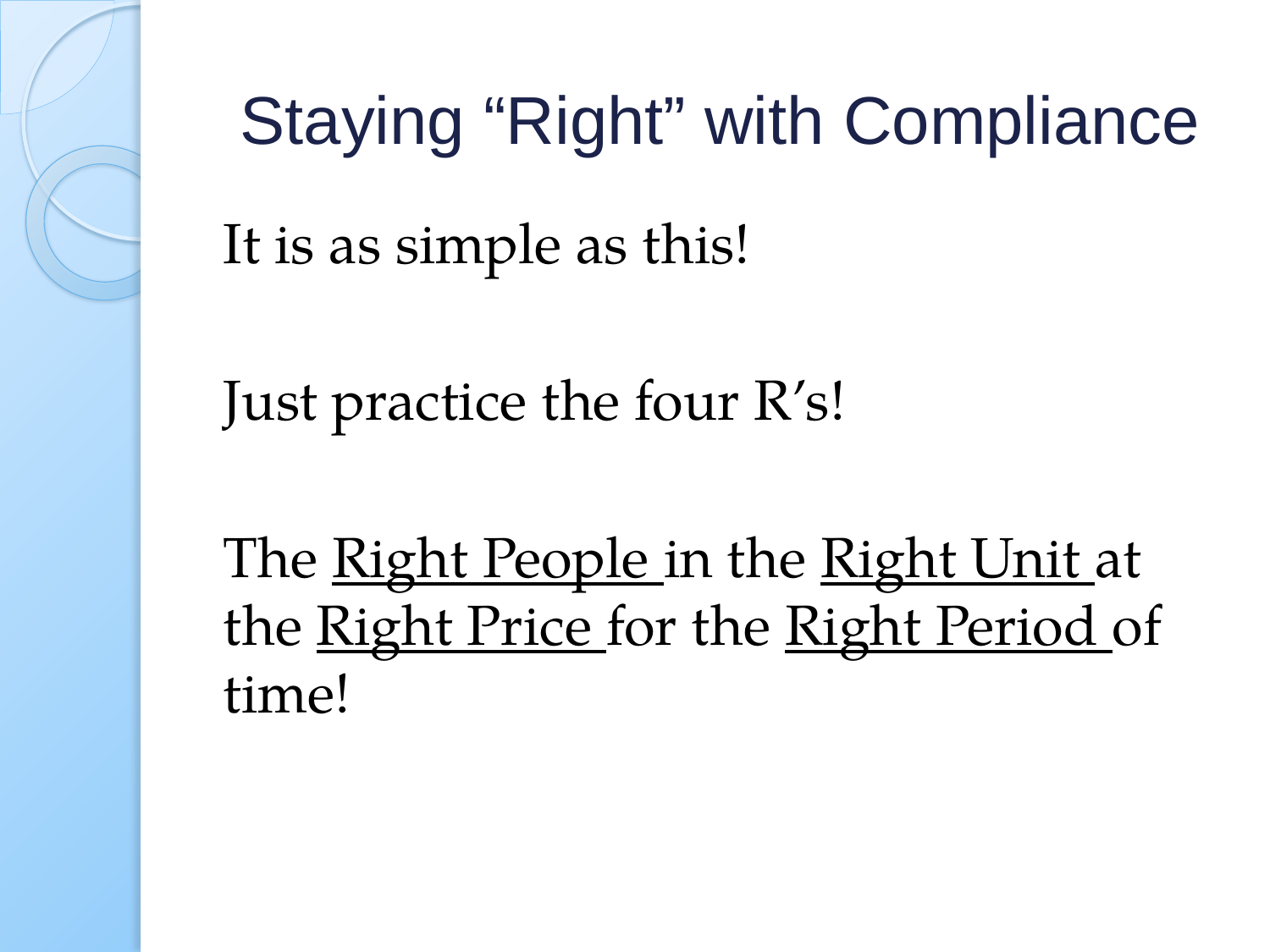

# Staying “Right” with Compliance
It is as simple as this!

Just practice the four R’s!

The Right People in the Right Unit at the Right Price for the Right Period of time!